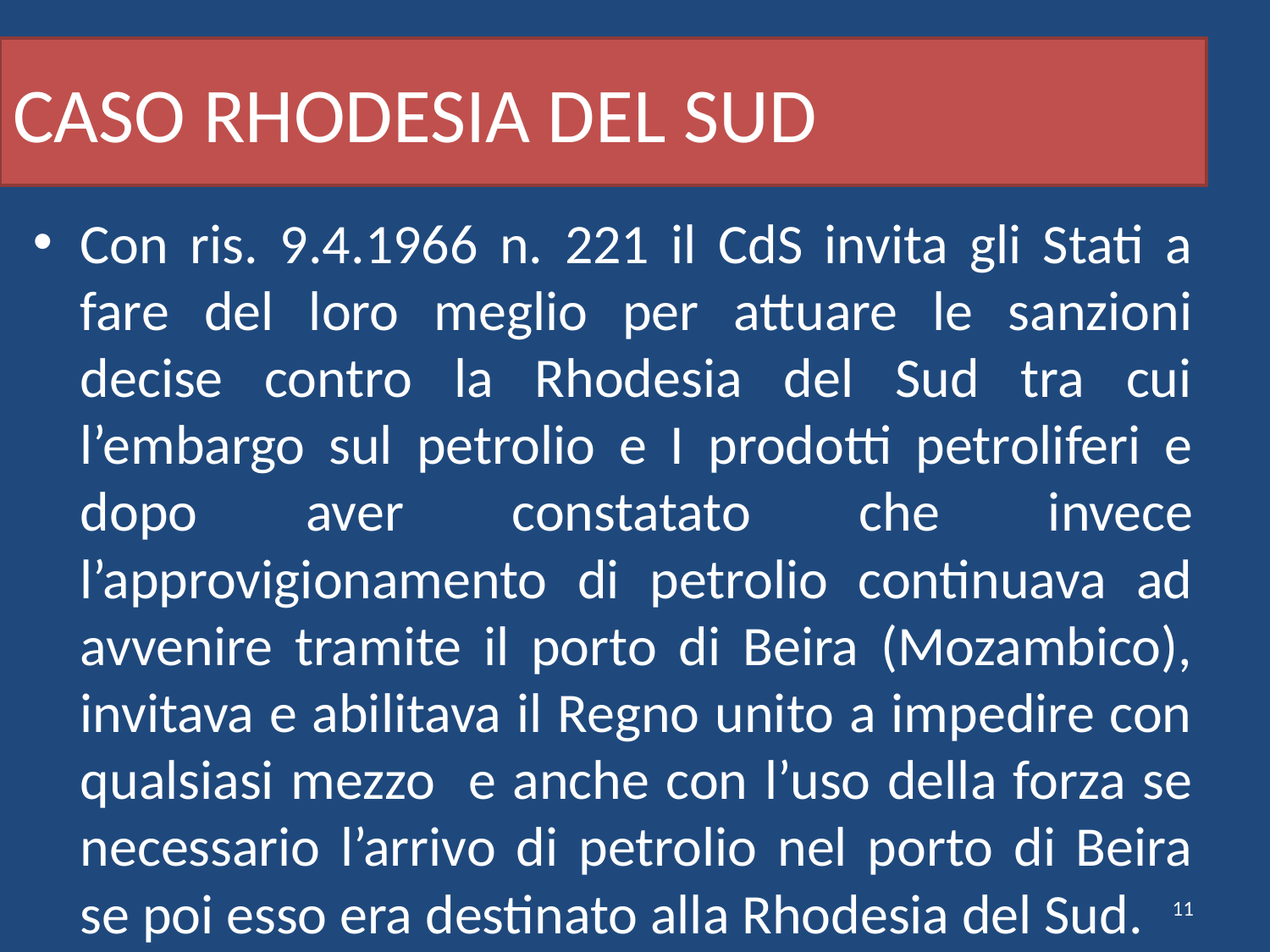

# CASO RHODESIA DEL SUD
Con ris. 9.4.1966 n. 221 il CdS invita gli Stati a fare del loro meglio per attuare le sanzioni decise contro la Rhodesia del Sud tra cui l’embargo sul petrolio e I prodotti petroliferi e dopo aver constatato che invece l’approvigionamento di petrolio continuava ad avvenire tramite il porto di Beira (Mozambico), invitava e abilitava il Regno unito a impedire con qualsiasi mezzo  e anche con l’uso della forza se necessario l’arrivo di petrolio nel porto di Beira se poi esso era destinato alla Rhodesia del Sud.
11